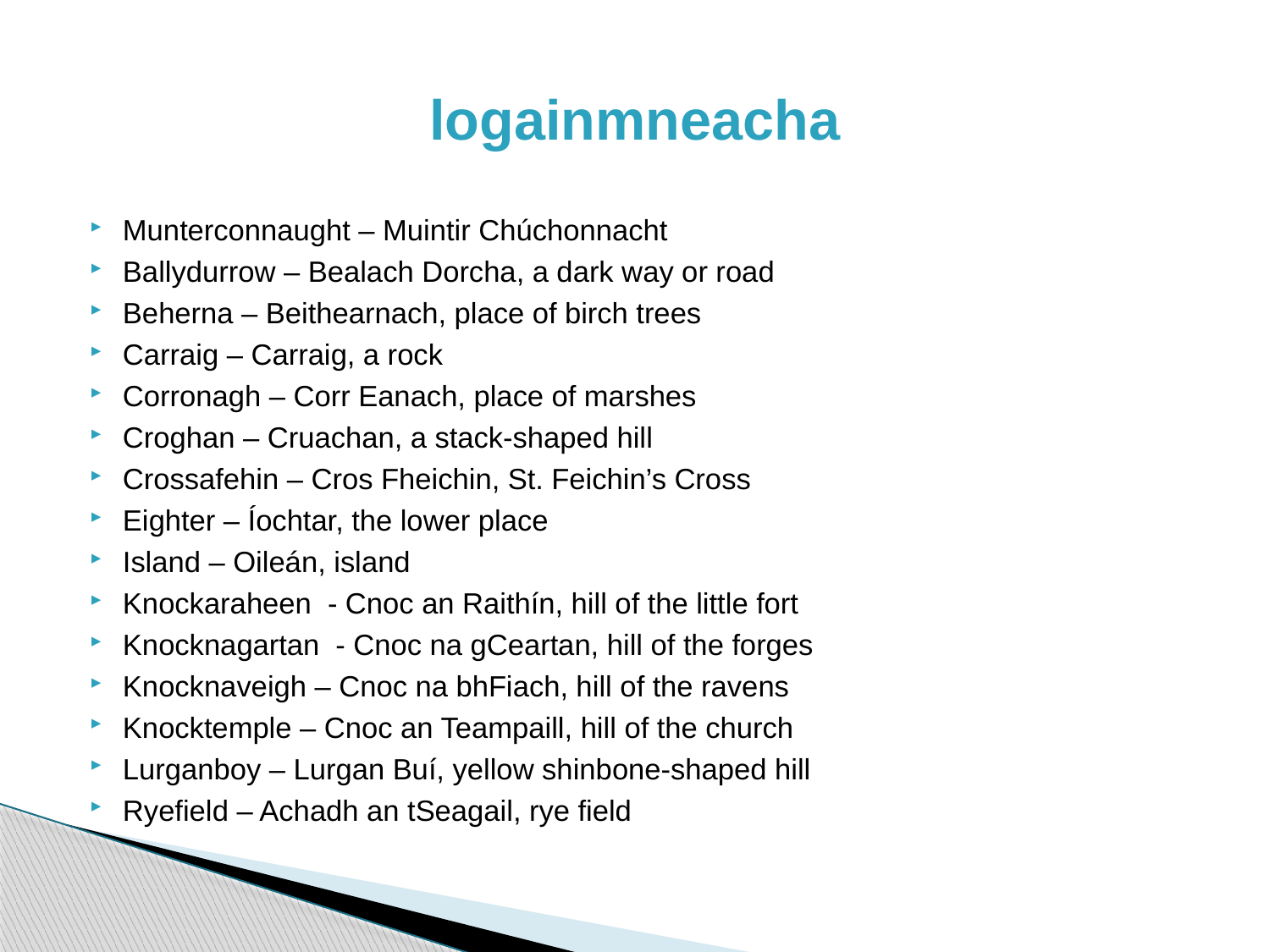

# logainmneacha
Munterconnaught – Muintir Chúchonnacht
Ballydurrow – Bealach Dorcha, a dark way or road
Beherna – Beithearnach, place of birch trees
Carraig – Carraig, a rock
Corronagh – Corr Eanach, place of marshes
Croghan – Cruachan, a stack-shaped hill
Crossafehin – Cros Fheichin, St. Feichin’s Cross
Eighter – Íochtar, the lower place
Island – Oileán, island
Knockaraheen  - Cnoc an Raithín, hill of the little fort
Knocknagartan  - Cnoc na gCeartan, hill of the forges
Knocknaveigh – Cnoc na bhFiach, hill of the ravens
Knocktemple – Cnoc an Teampaill, hill of the church
Lurganboy – Lurgan Buí, yellow shinbone-shaped hill
Ryefield – Achadh an tSeagail, rye field